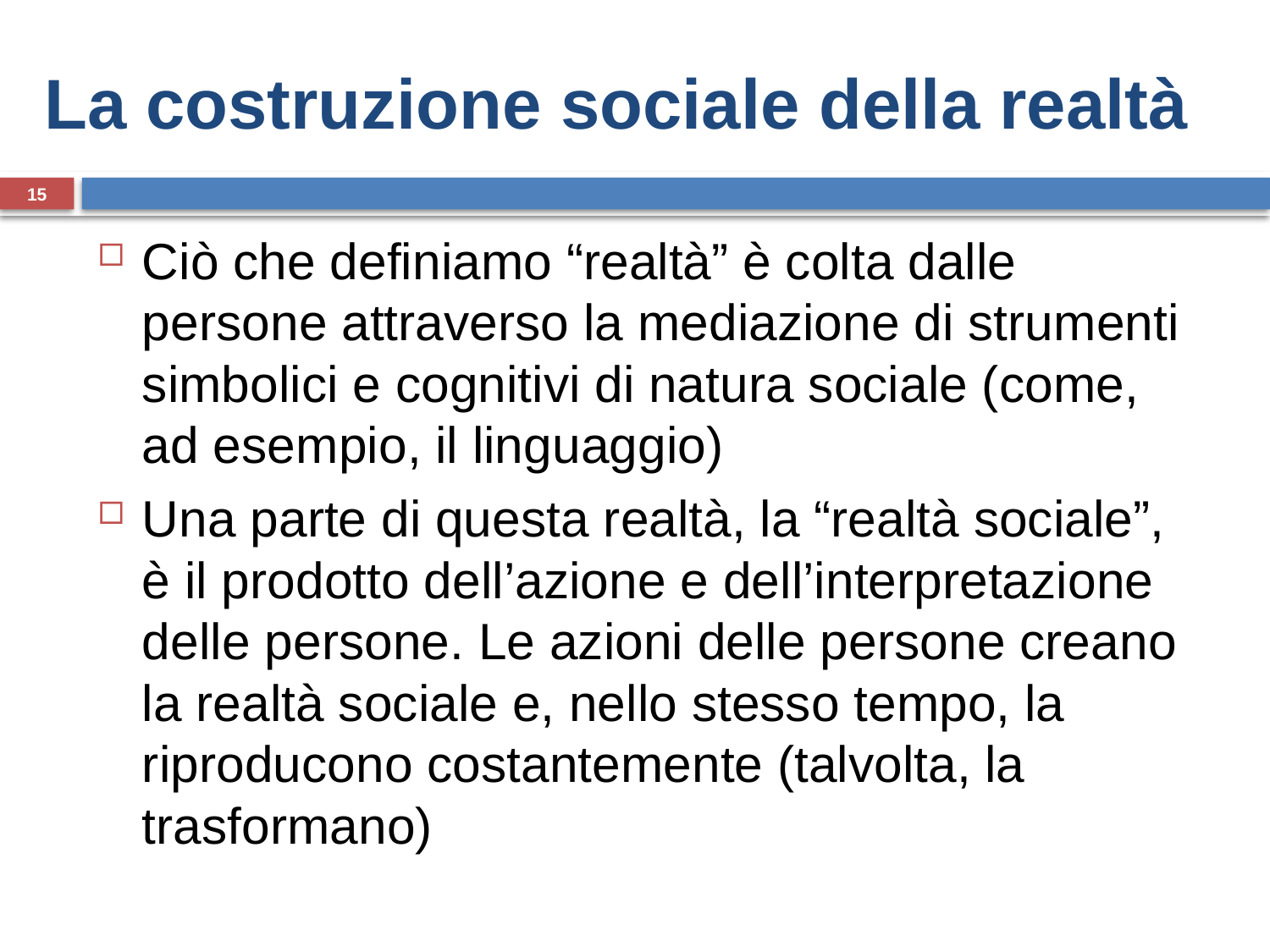

# La costruzione sociale della realtà
15
Ciò che definiamo “realtà” è colta dalle persone attraverso la mediazione di strumenti simbolici e cognitivi di natura sociale (come, ad esempio, il linguaggio)
Una parte di questa realtà, la “realtà sociale”, è il prodotto dell’azione e dell’interpretazione delle persone. Le azioni delle persone creano la realtà sociale e, nello stesso tempo, la riproducono costantemente (talvolta, la trasformano)